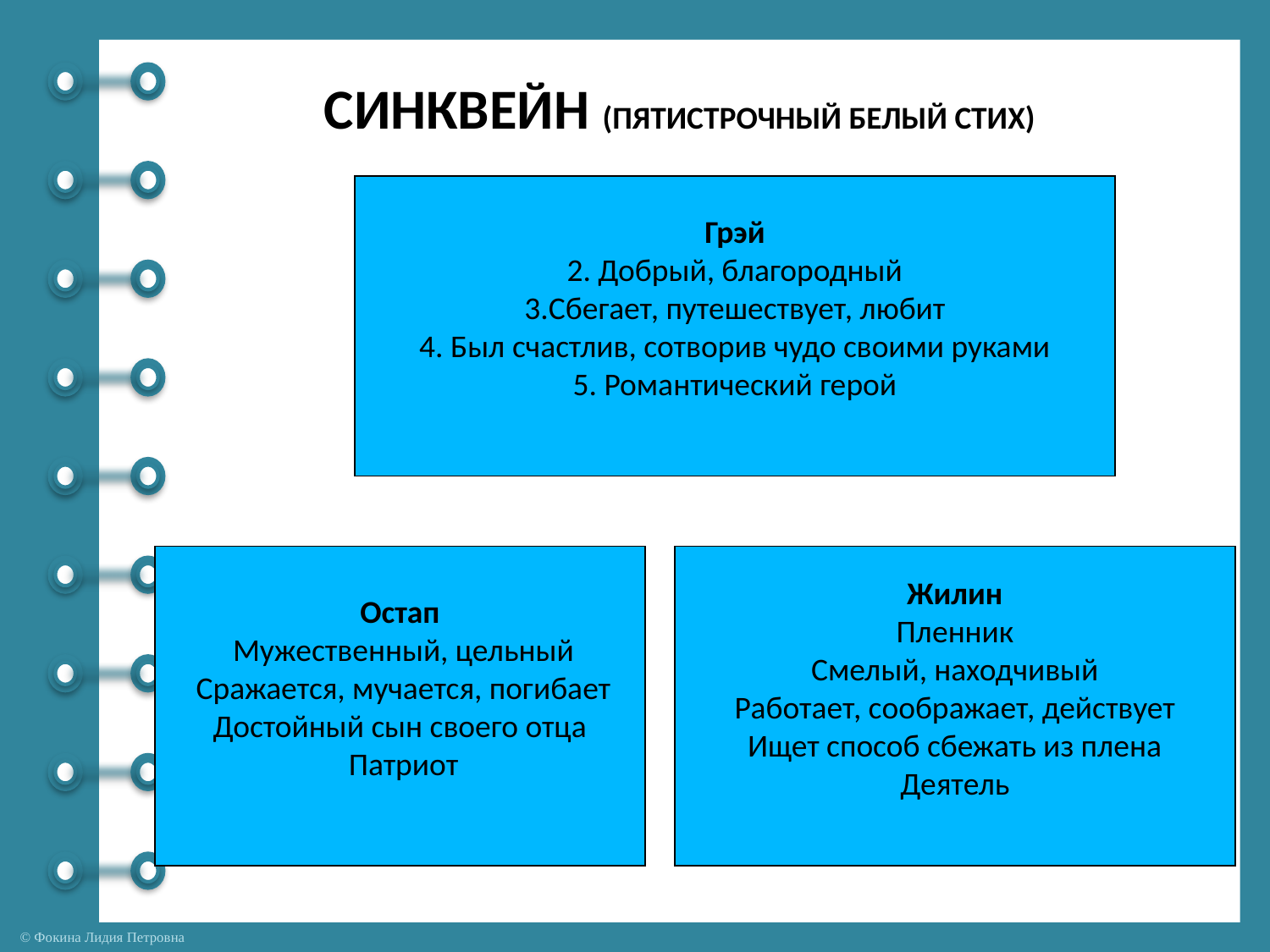

СИНКВЕЙН (ПЯТИСТРОЧНЫЙ БЕЛЫЙ СТИХ)
Грэй
2. Добрый, благородный
3.Сбегает, путешествует, любит
4. Был счастлив, сотворив чудо своими руками
5. Романтический герой

Остап
 Мужественный, цельный
 Сражается, мучается, погибает
Достойный сын своего отца
 Патриот

Жилин
Пленник
Смелый, находчивый
Работает, соображает, действует
Ищет способ сбежать из плена
Деятель